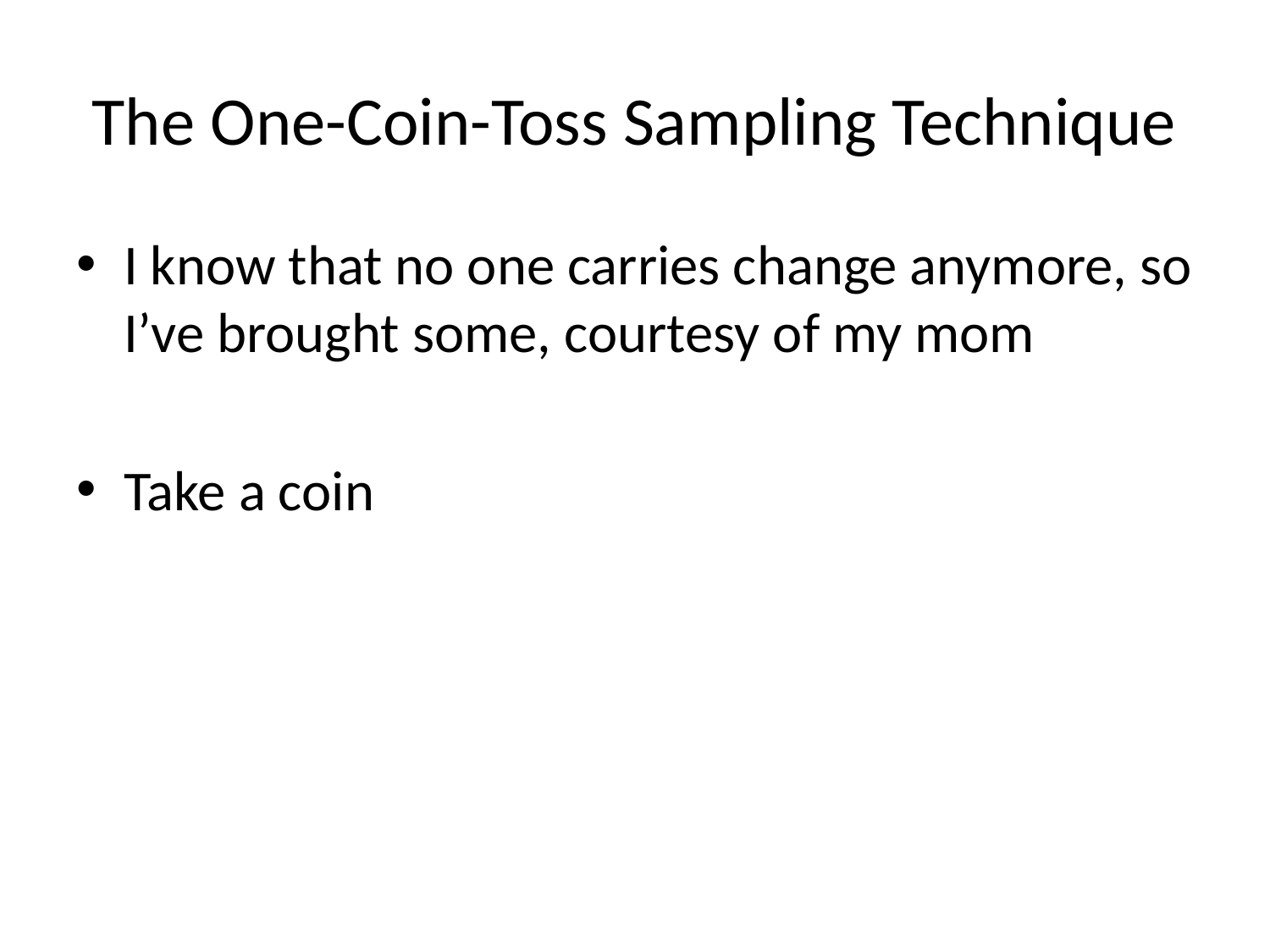

# The One-Coin-Toss Sampling Technique
I know that no one carries change anymore, so I’ve brought some, courtesy of my mom

Take a coin